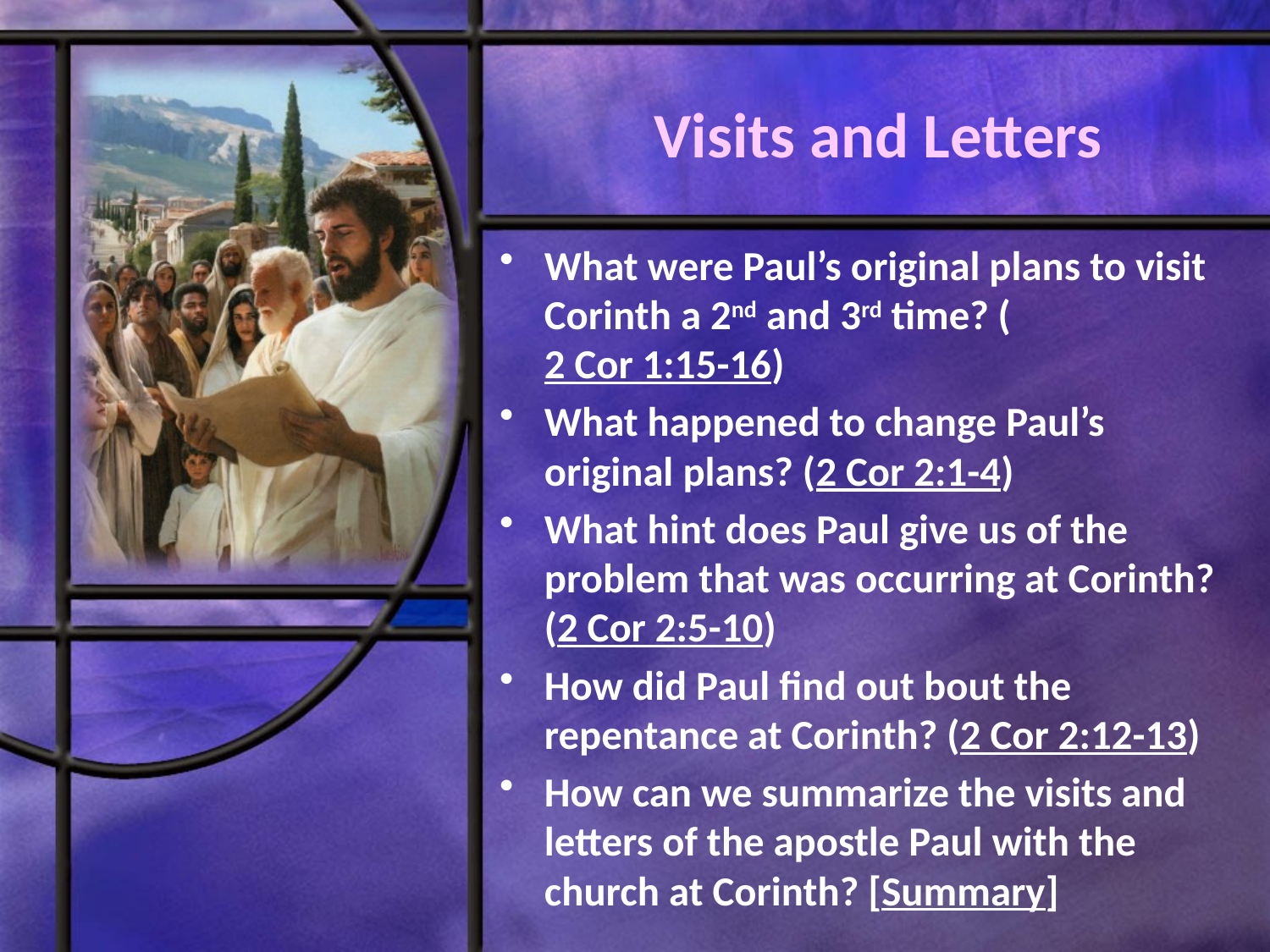

# Visits and Letters
What were Paul’s original plans to visit Corinth a 2nd and 3rd time? (2 Cor 1:15-16)
What happened to change Paul’s original plans? (2 Cor 2:1-4)
What hint does Paul give us of the problem that was occurring at Corinth? (2 Cor 2:5-10)
How did Paul find out bout the repentance at Corinth? (2 Cor 2:12-13)
How can we summarize the visits and letters of the apostle Paul with the church at Corinth? [Summary]